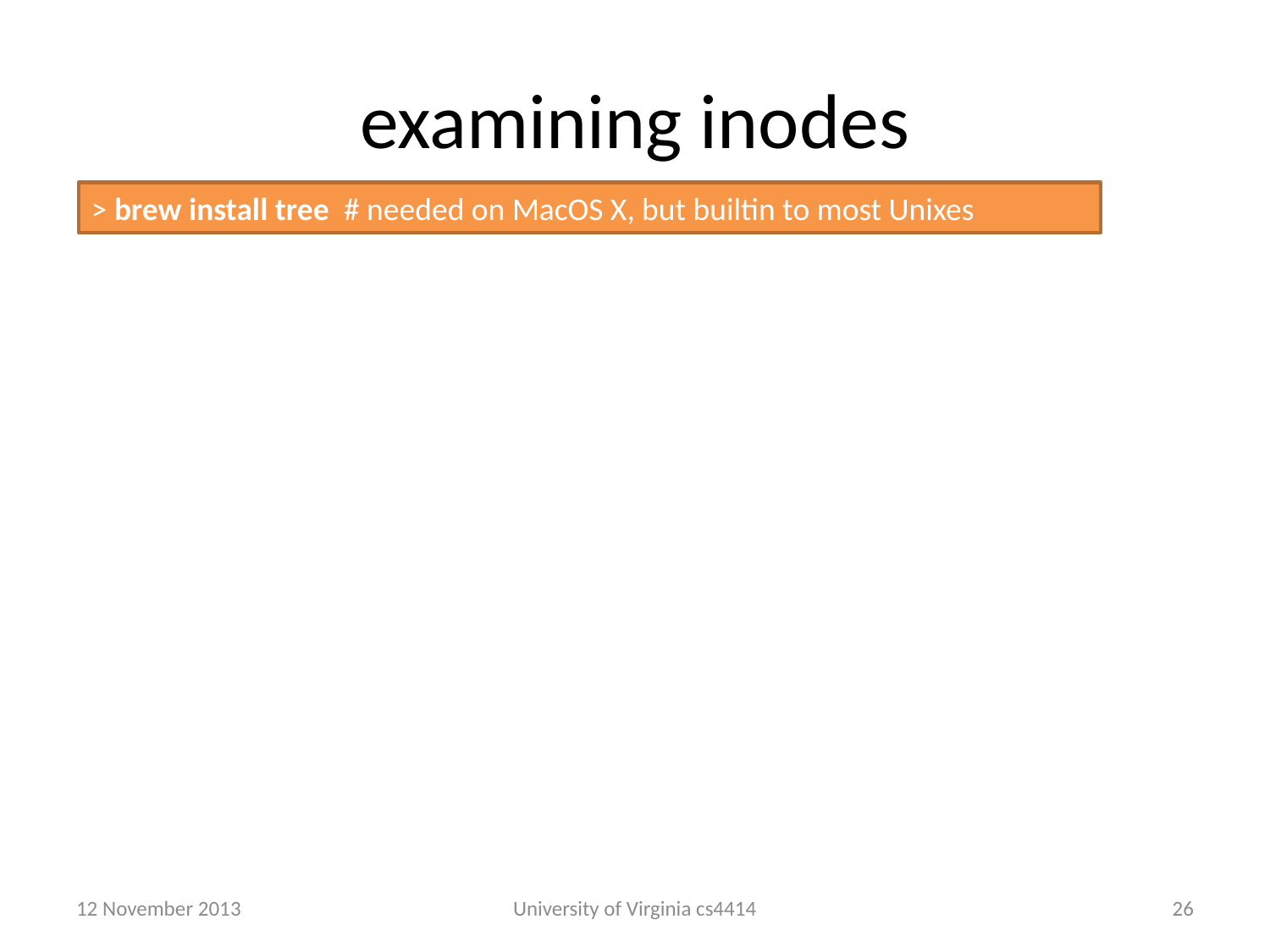

# examining inodes
> brew install tree  # needed on MacOS X, but builtin to most Unixes
12 November 2013
University of Virginia cs4414
26